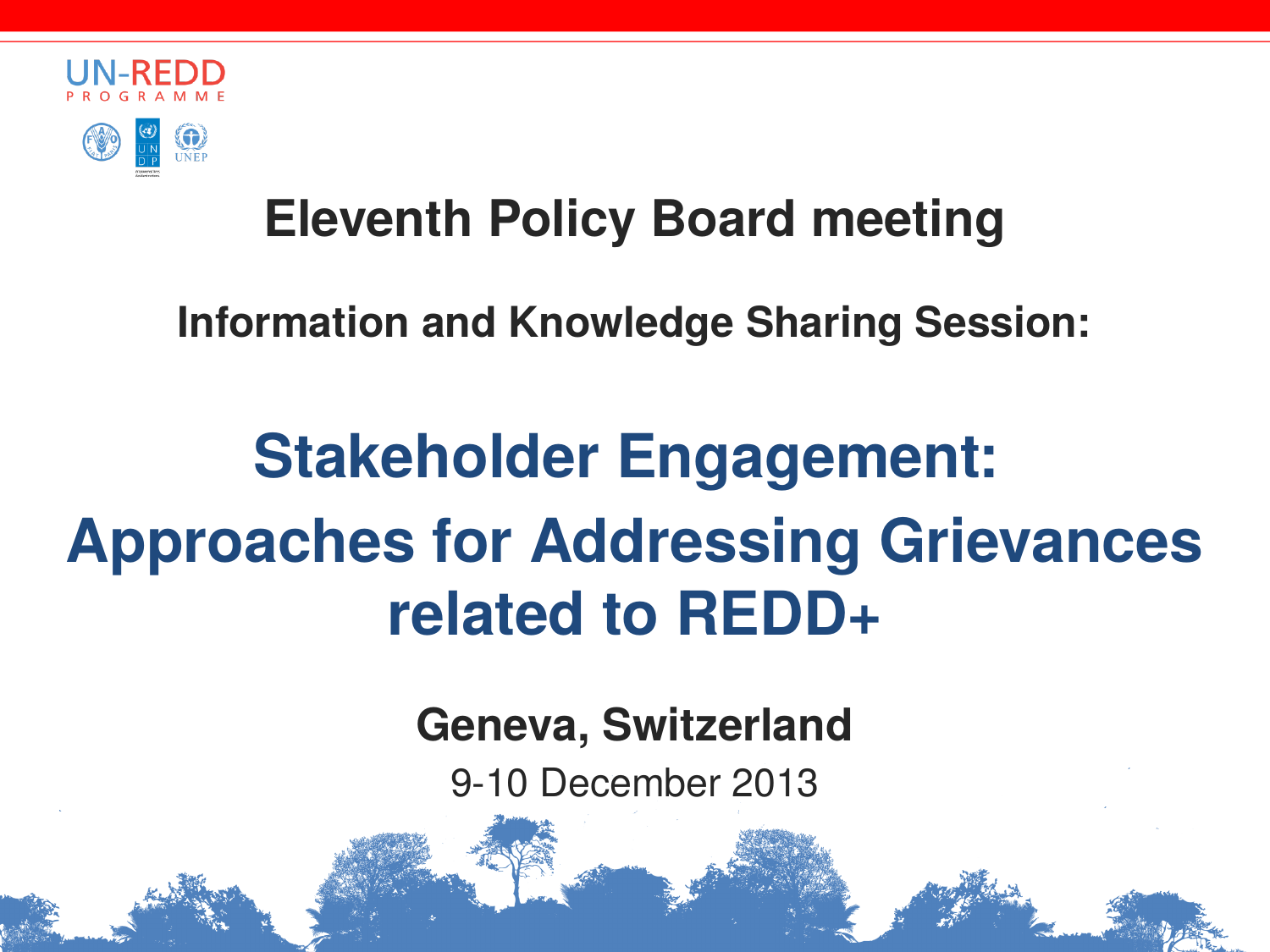

Eleventh Policy Board meeting

Information and Knowledge Sharing Session:

Stakeholder Engagement:
Approaches for Addressing Grievances related to REDD+

Geneva, Switzerland
9-10 December 2013